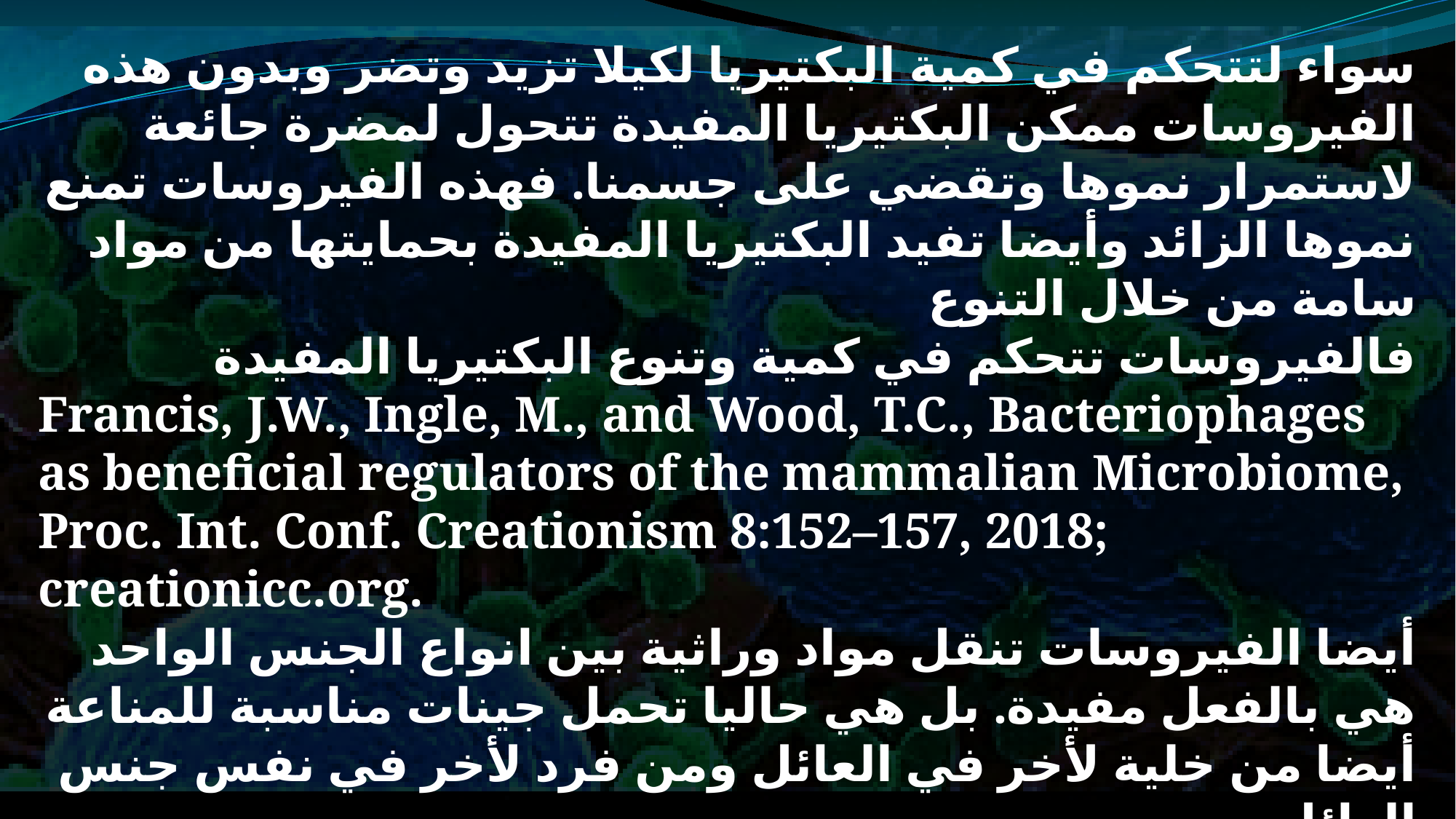

سواء لتتحكم في كمية البكتيريا لكيلا تزيد وتضر وبدون هذه الفيروسات ممكن البكتيريا المفيدة تتحول لمضرة جائعة لاستمرار نموها وتقضي على جسمنا. فهذه الفيروسات تمنع نموها الزائد وأيضا تفيد البكتيريا المفيدة بحمايتها من مواد سامة من خلال التنوع
فالفيروسات تتحكم في كمية وتنوع البكتيريا المفيدة
Francis, J.W., Ingle, M., and Wood, T.C., Bacteriophages as beneficial regulators of the mammalian Microbiome, Proc. Int. Conf. Creationism 8:152–157, 2018; creationicc.org.
أيضا الفيروسات تنقل مواد وراثية بين انواع الجنس الواحد هي بالفعل مفيدة. بل هي حاليا تحمل جينات مناسبة للمناعة أيضا من خلية لأخر في العائل ومن فرد لأخر في نفس جنس العائل.
فشرح دكتور جيري بيرجمان